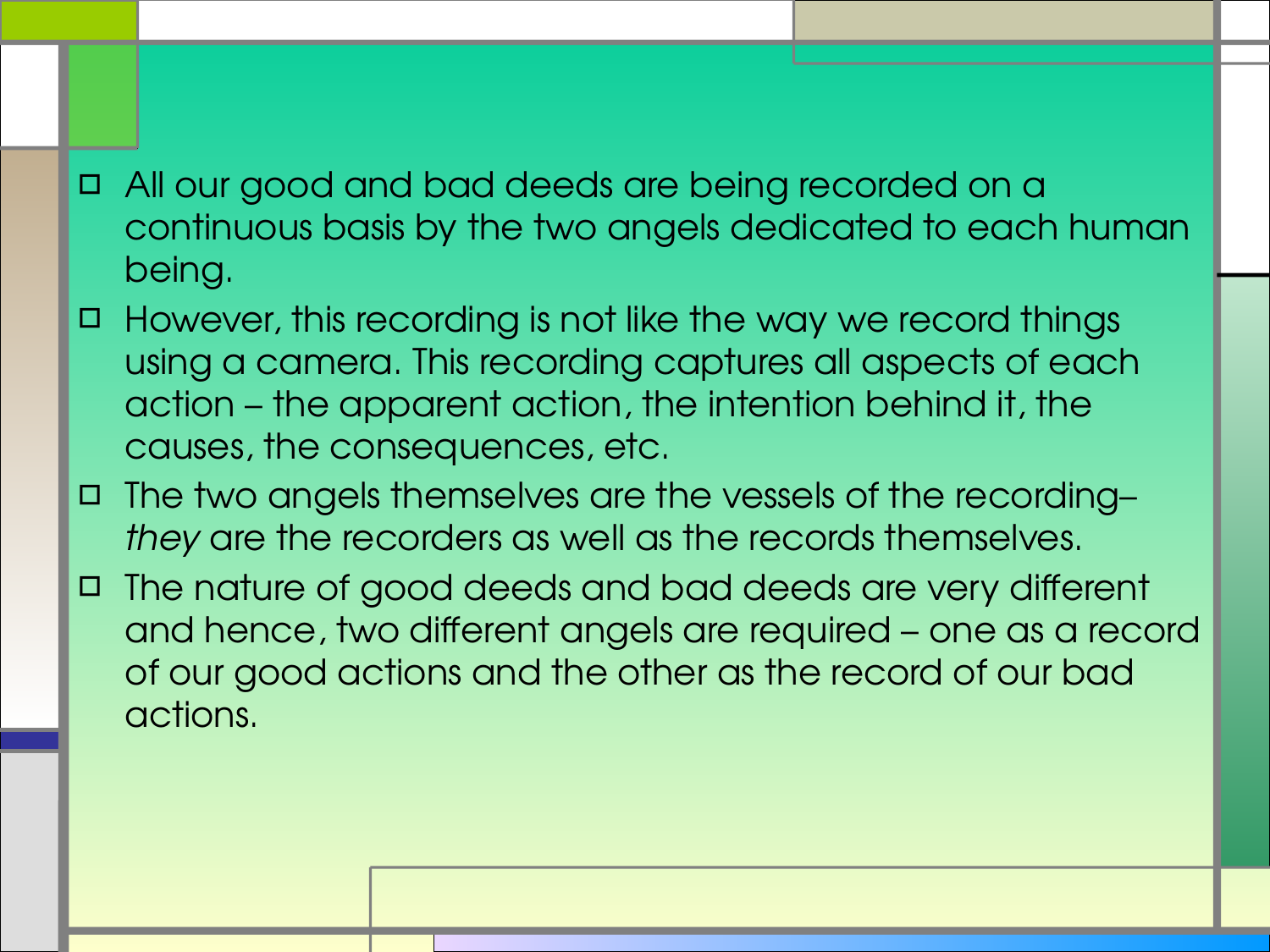

All our good and bad deeds are being recorded on a continuous basis by the two angels dedicated to each human being.
However, this recording is not like the way we record things using a camera. This recording captures all aspects of each action – the apparent action, the intention behind it, the causes, the consequences, etc.
The two angels themselves are the vessels of the recording– they are the recorders as well as the records themselves.
The nature of good deeds and bad deeds are very different and hence, two different angels are required – one as a record of our good actions and the other as the record of our bad actions.